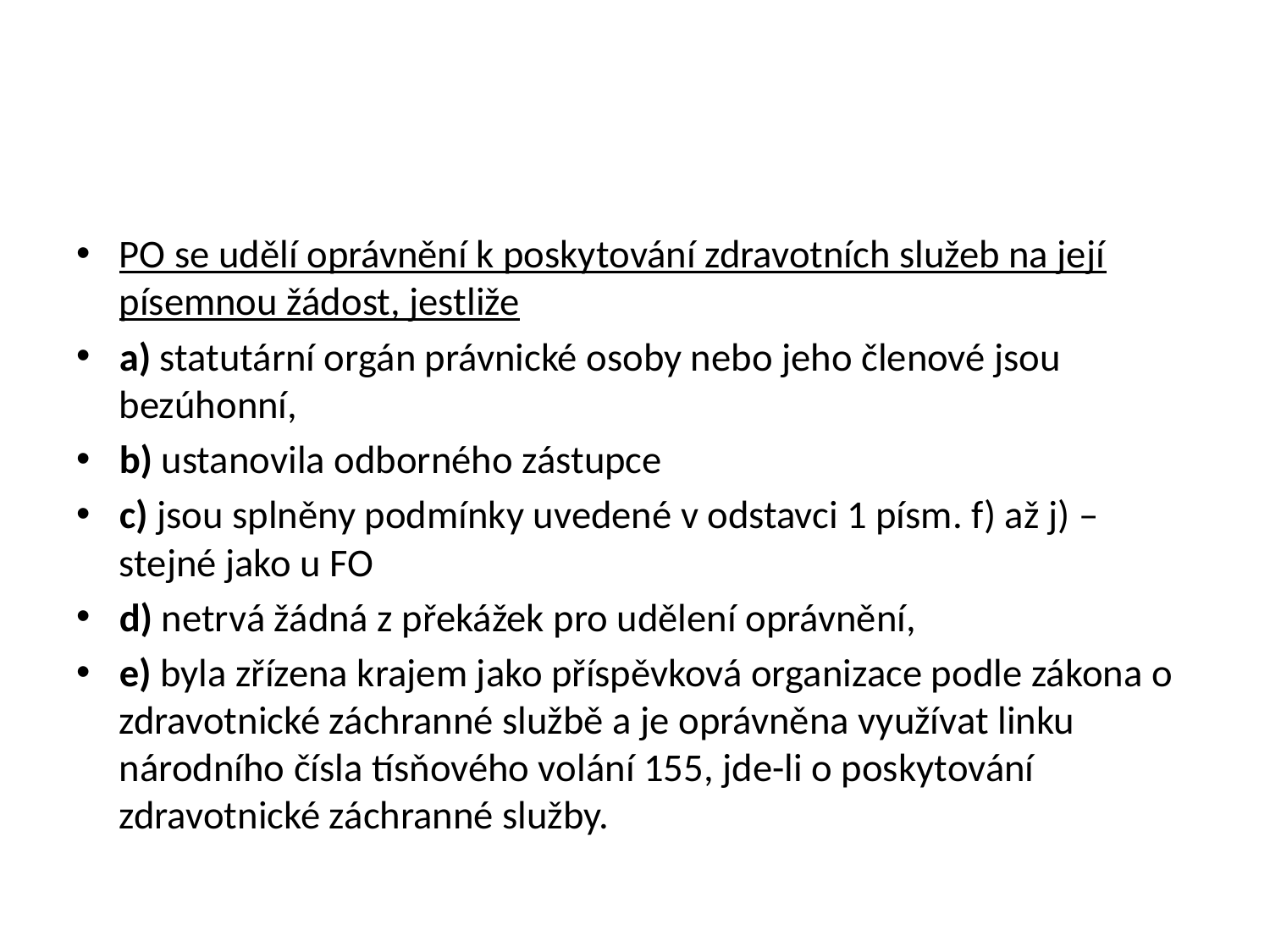

#
PO se udělí oprávnění k poskytování zdravotních služeb na její písemnou žádost, jestliže
a) statutární orgán právnické osoby nebo jeho členové jsou bezúhonní,
b) ustanovila odborného zástupce
c) jsou splněny podmínky uvedené v odstavci 1 písm. f) až j) – stejné jako u FO
d) netrvá žádná z překážek pro udělení oprávnění,
e) byla zřízena krajem jako příspěvková organizace podle zákona o zdravotnické záchranné službě a je oprávněna využívat linku národního čísla tísňového volání 155, jde-li o poskytování zdravotnické záchranné služby.